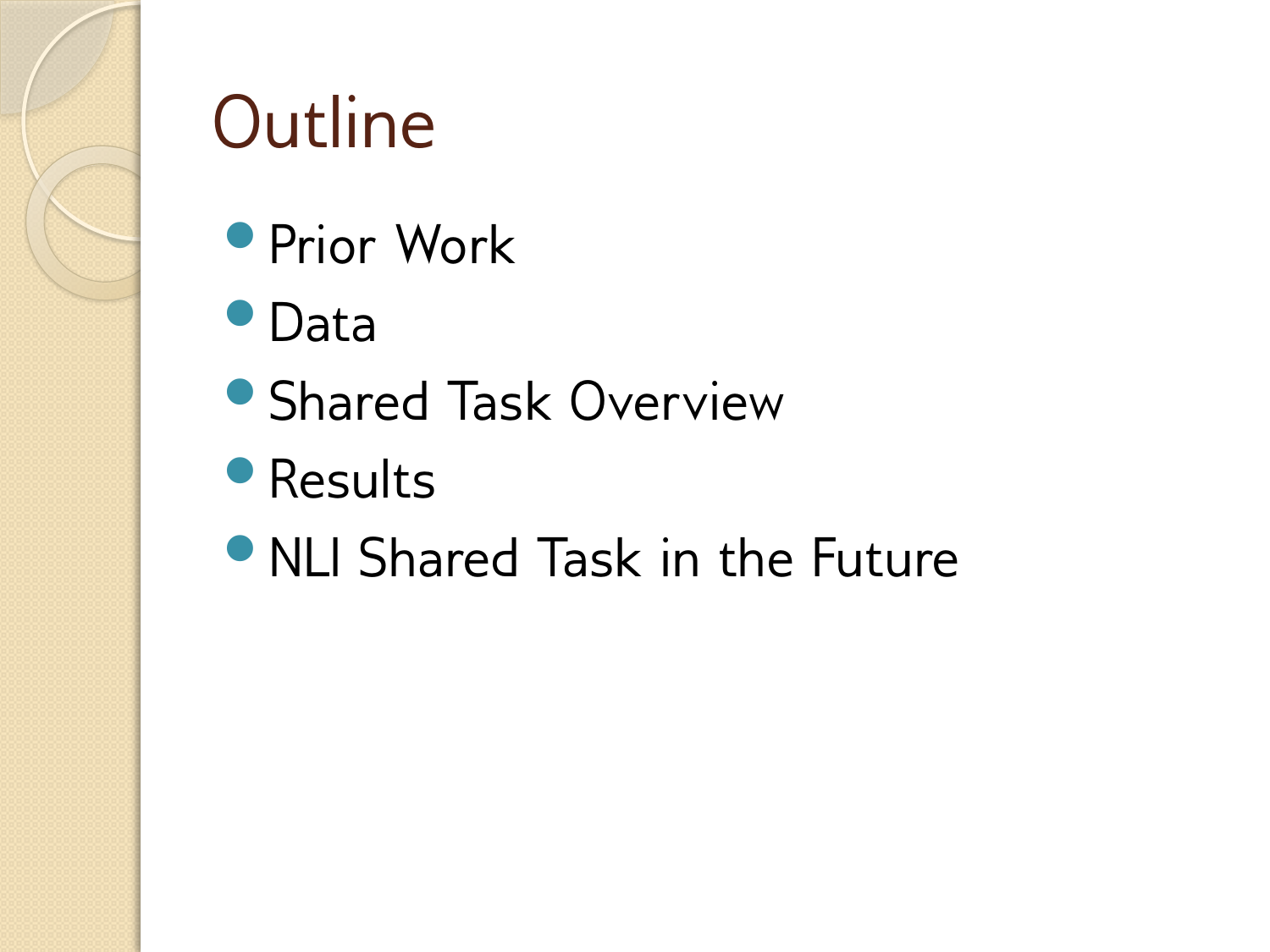

# Outline
Prior Work
Data
Shared Task Overview
Results
NLI Shared Task in the Future